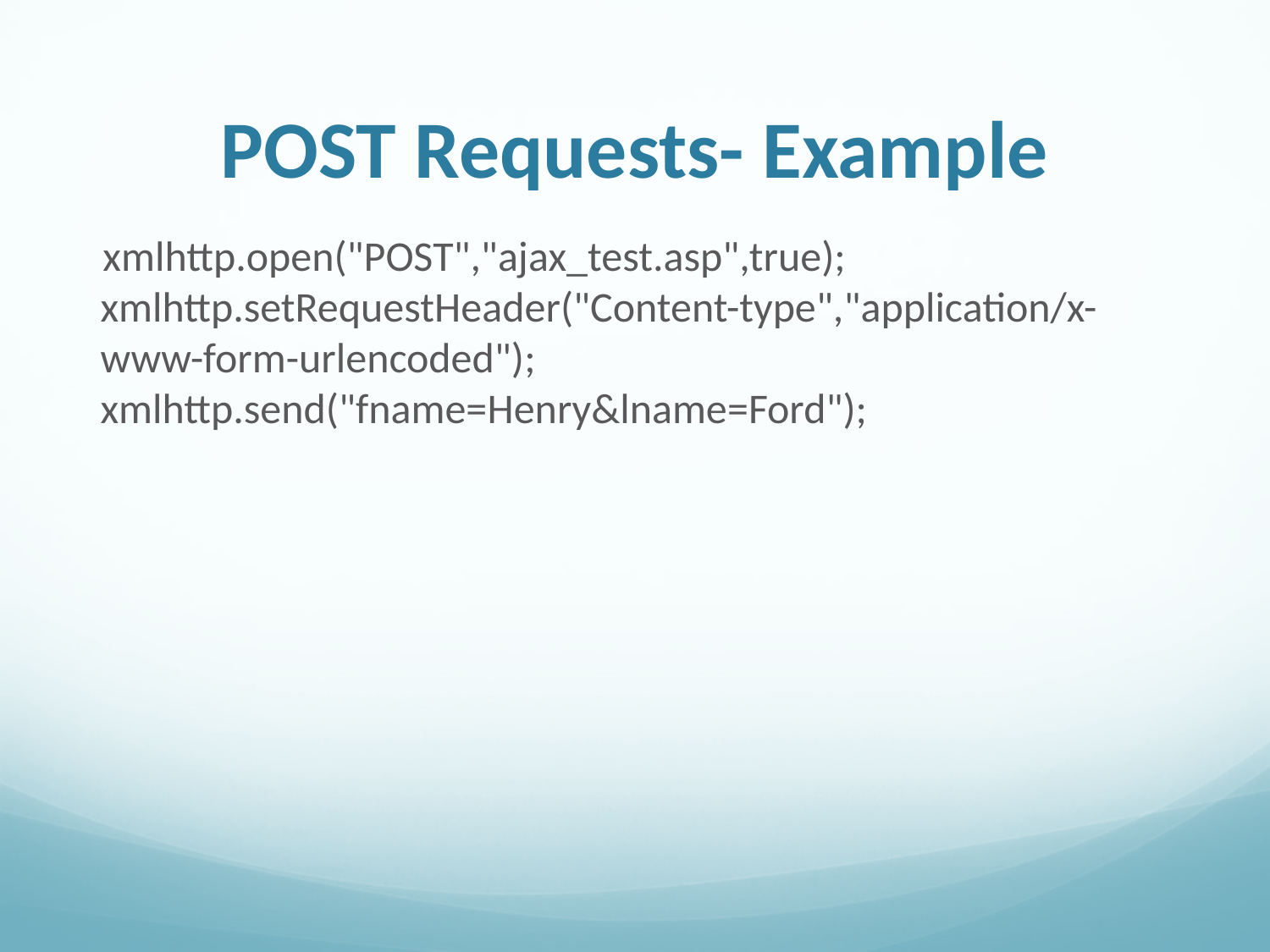

# POST Requests- Example
xmlhttp.open("POST","ajax_test.asp",true);
xmlhttp.setRequestHeader("Content-type","application/x-www-form-urlencoded");
xmlhttp.send("fname=Henry&lname=Ford");